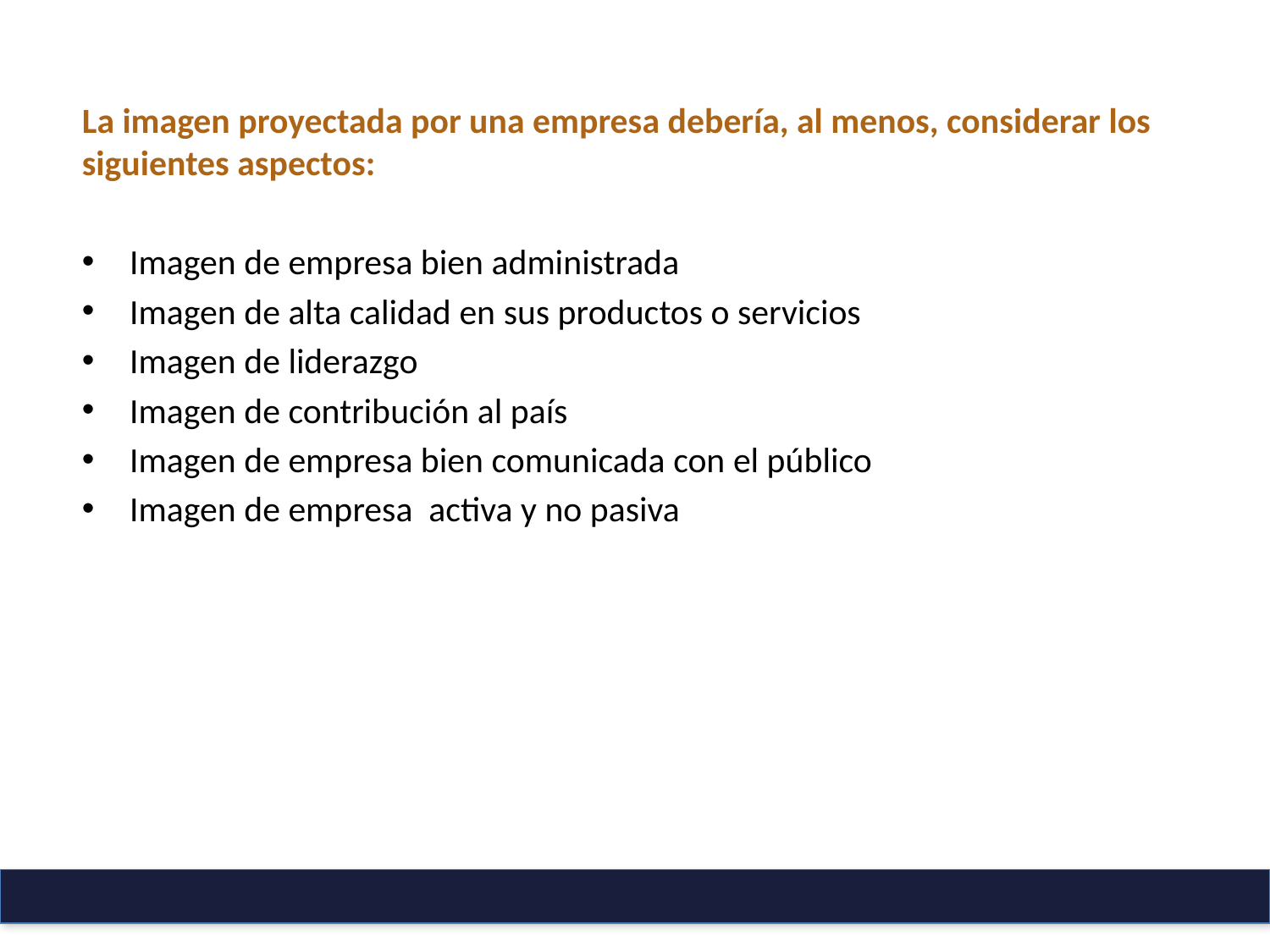

La imagen proyectada por una empresa debería, al menos, considerar los siguientes aspectos:

Imagen de empresa bien administrada
Imagen de alta calidad en sus productos o servicios
Imagen de liderazgo
Imagen de contribución al país
Imagen de empresa bien comunicada con el público
Imagen de empresa  activa y no pasiva